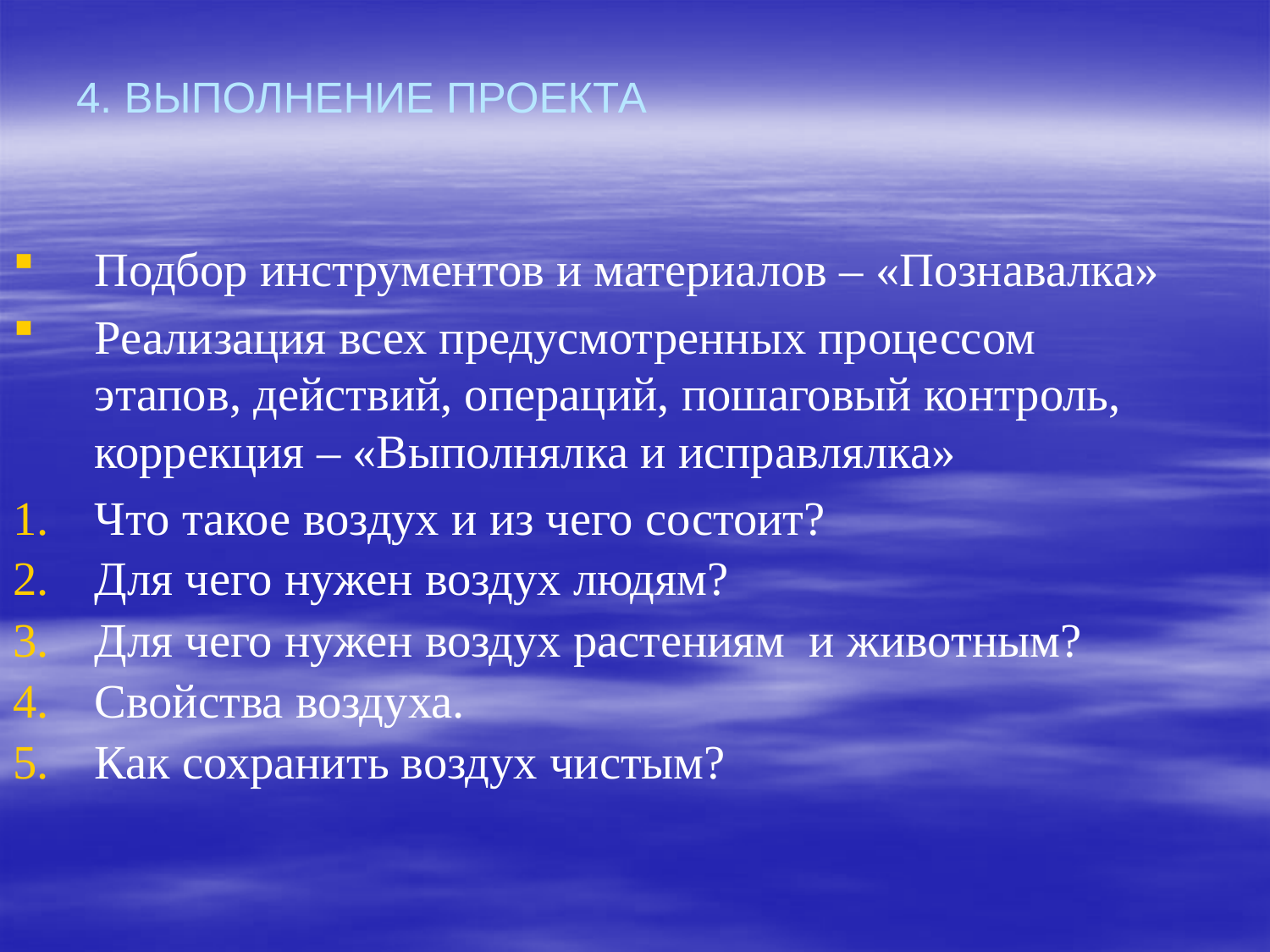

4. Выполнение проекта
Подбор инструментов и материалов – «Познавалка»
Реализация всех предусмотренных процессом этапов, действий, операций, пошаговый контроль, коррекция – «Выполнялка и исправлялка»
Что такое воздух и из чего состоит?
Для чего нужен воздух людям?
Для чего нужен воздух растениям  и животным?
Свойства воздуха.
Как сохранить воздух чистым?